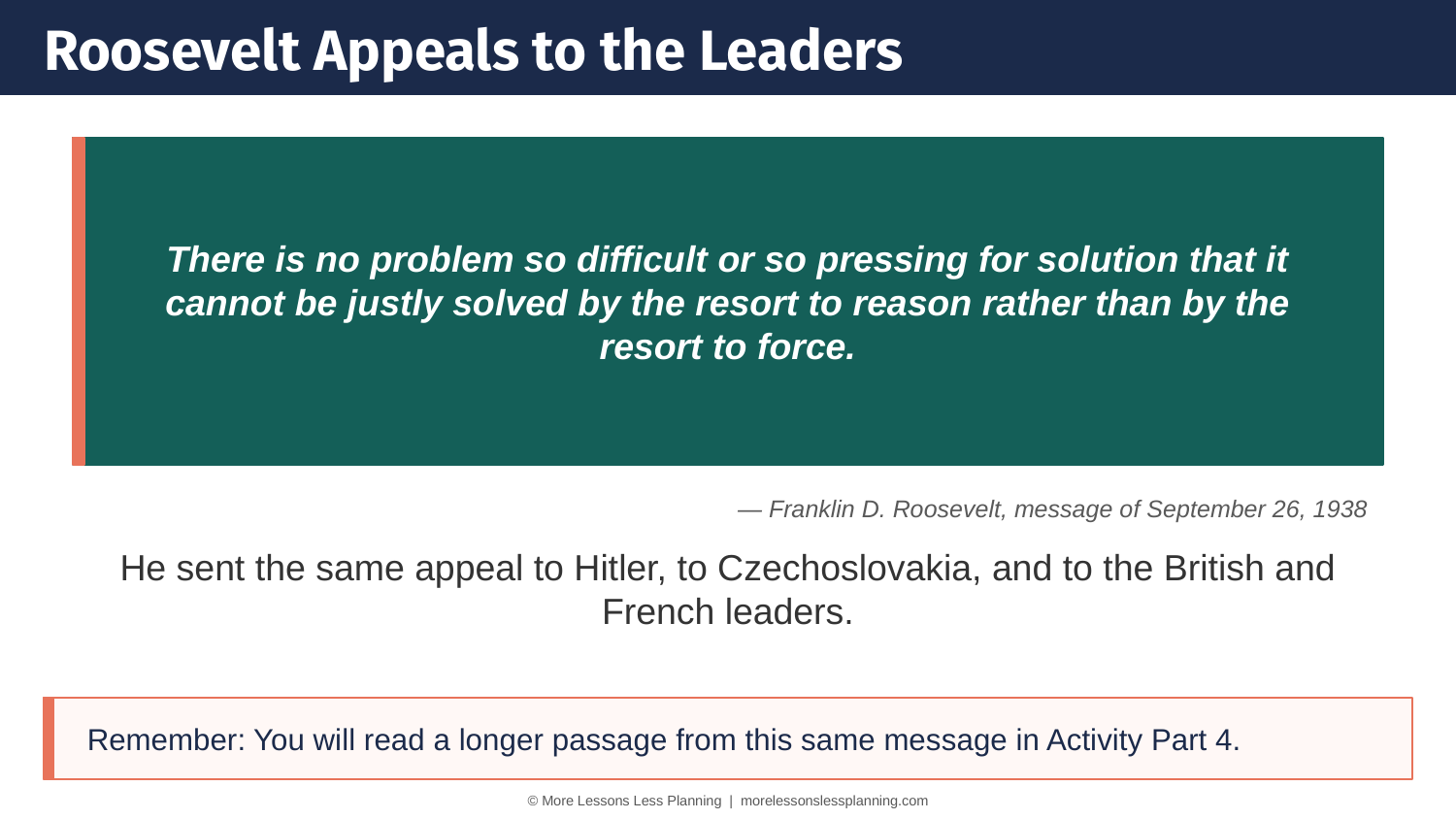

Roosevelt Appeals to the Leaders

There is no problem so difficult or so pressing for solution that it cannot be justly solved by the resort to reason rather than by the resort to force.
— Franklin D. Roosevelt, message of September 26, 1938
He sent the same appeal to Hitler, to Czechoslovakia, and to the British and French leaders.

Remember: You will read a longer passage from this same message in Activity Part 4.
© More Lessons Less Planning  |  morelessonslessplanning.com